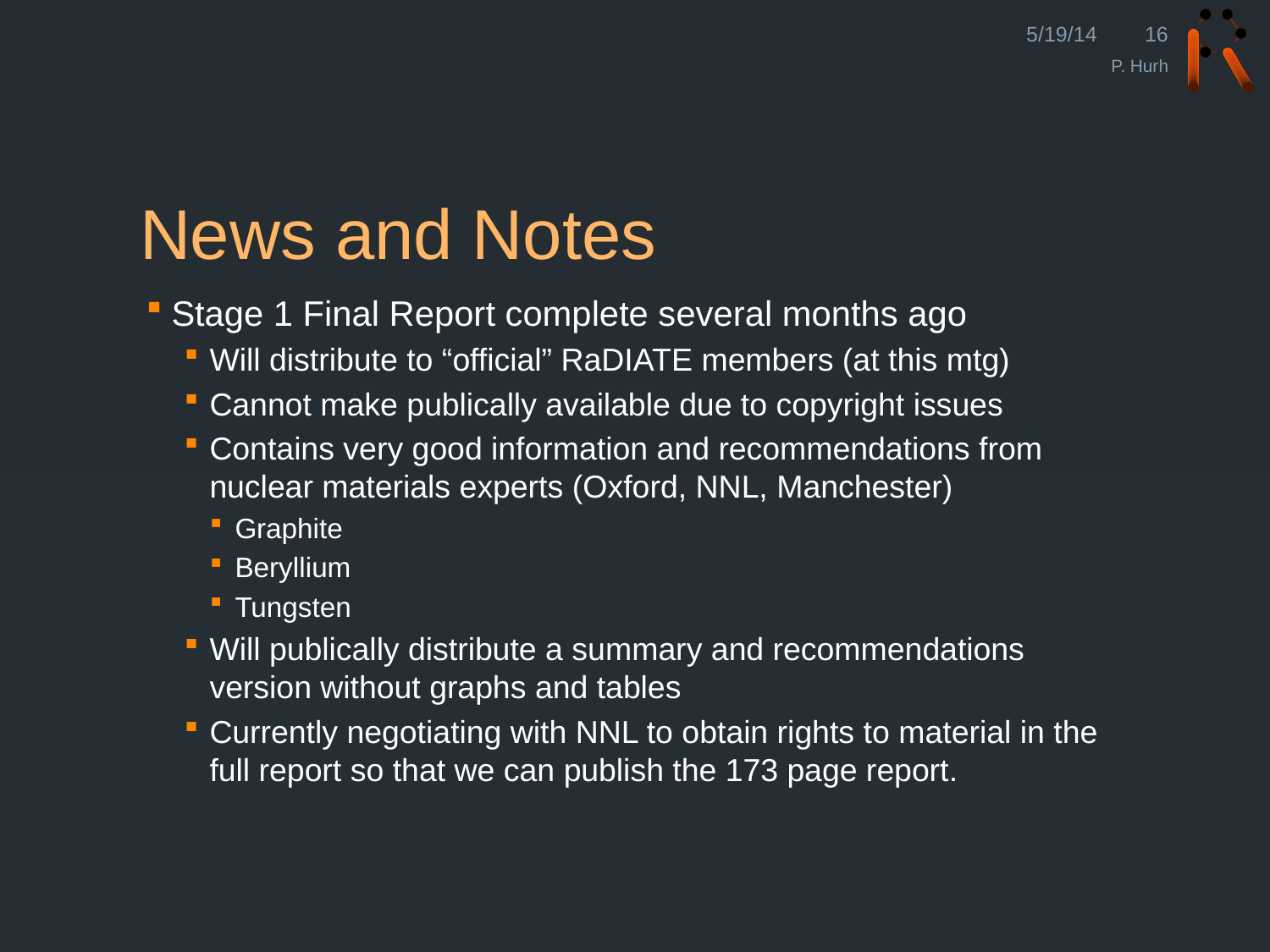

5/19/14
16
P. Hurh
# News and Notes
Stage 1 Final Report complete several months ago
Will distribute to “official” RaDIATE members (at this mtg)
Cannot make publically available due to copyright issues
Contains very good information and recommendations from nuclear materials experts (Oxford, NNL, Manchester)
Graphite
Beryllium
Tungsten
Will publically distribute a summary and recommendations version without graphs and tables
Currently negotiating with NNL to obtain rights to material in the full report so that we can publish the 173 page report.